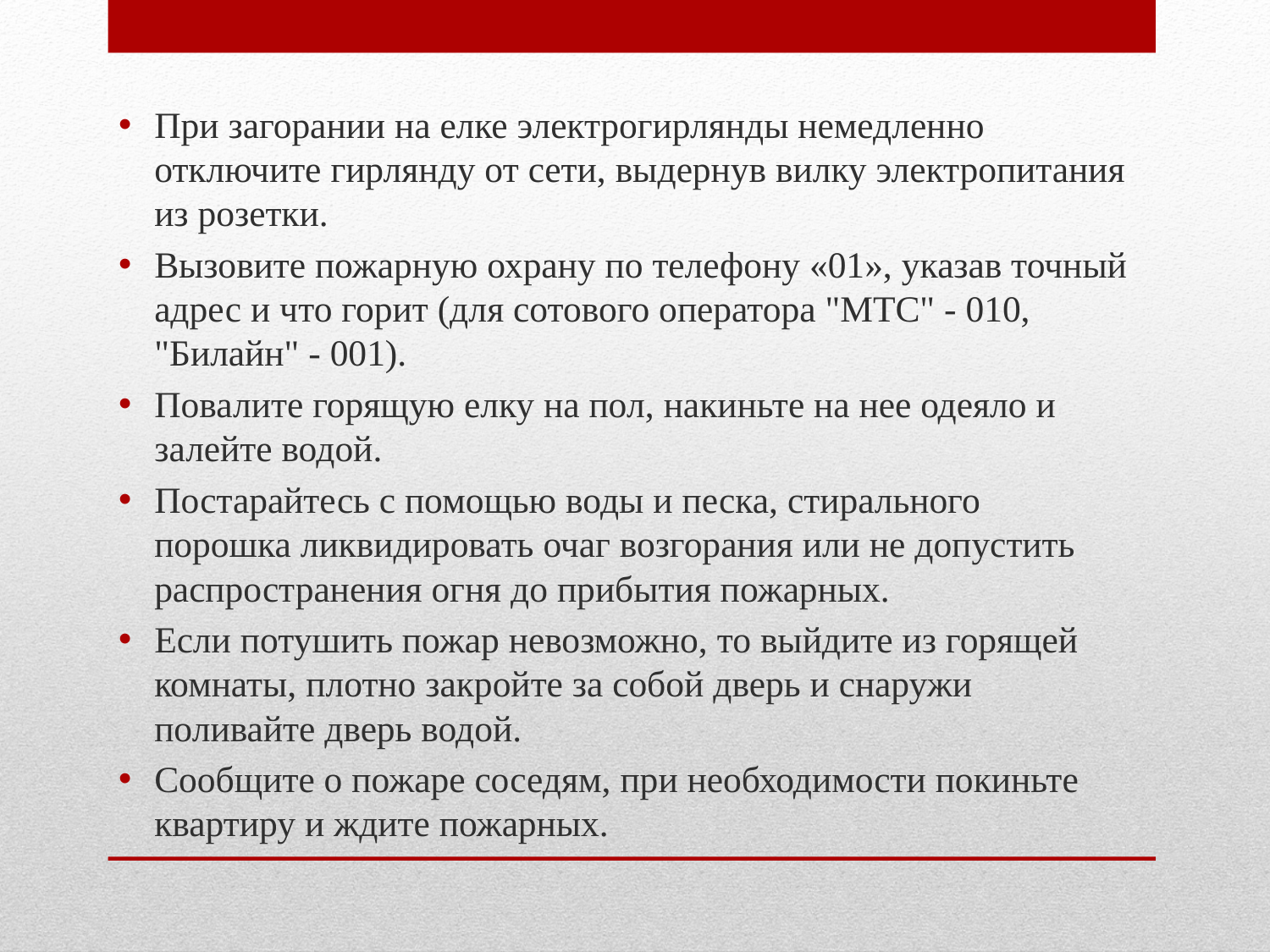

При загорании на елке электрогирлянды немедленно отключите гирлянду от сети, выдернув вилку электропитания из розетки.
Вызовите пожарную охрану по телефону «01», указав точный адрес и что горит (для сотового оператора "МТС" - 010, "Билайн" - 001).
Повалите горящую елку на пол, накиньте на нее одеяло и залейте водой.
Постарайтесь с помощью воды и песка, стирального порошка ликвидировать очаг возгорания или не допустить распространения огня до прибытия пожарных.
Если потушить пожар невозможно, то выйдите из горящей комнаты, плотно закройте за собой дверь и снаружи поливайте дверь водой.
Сообщите о пожаре соседям, при необходимости покиньте квартиру и ждите пожарных.

#